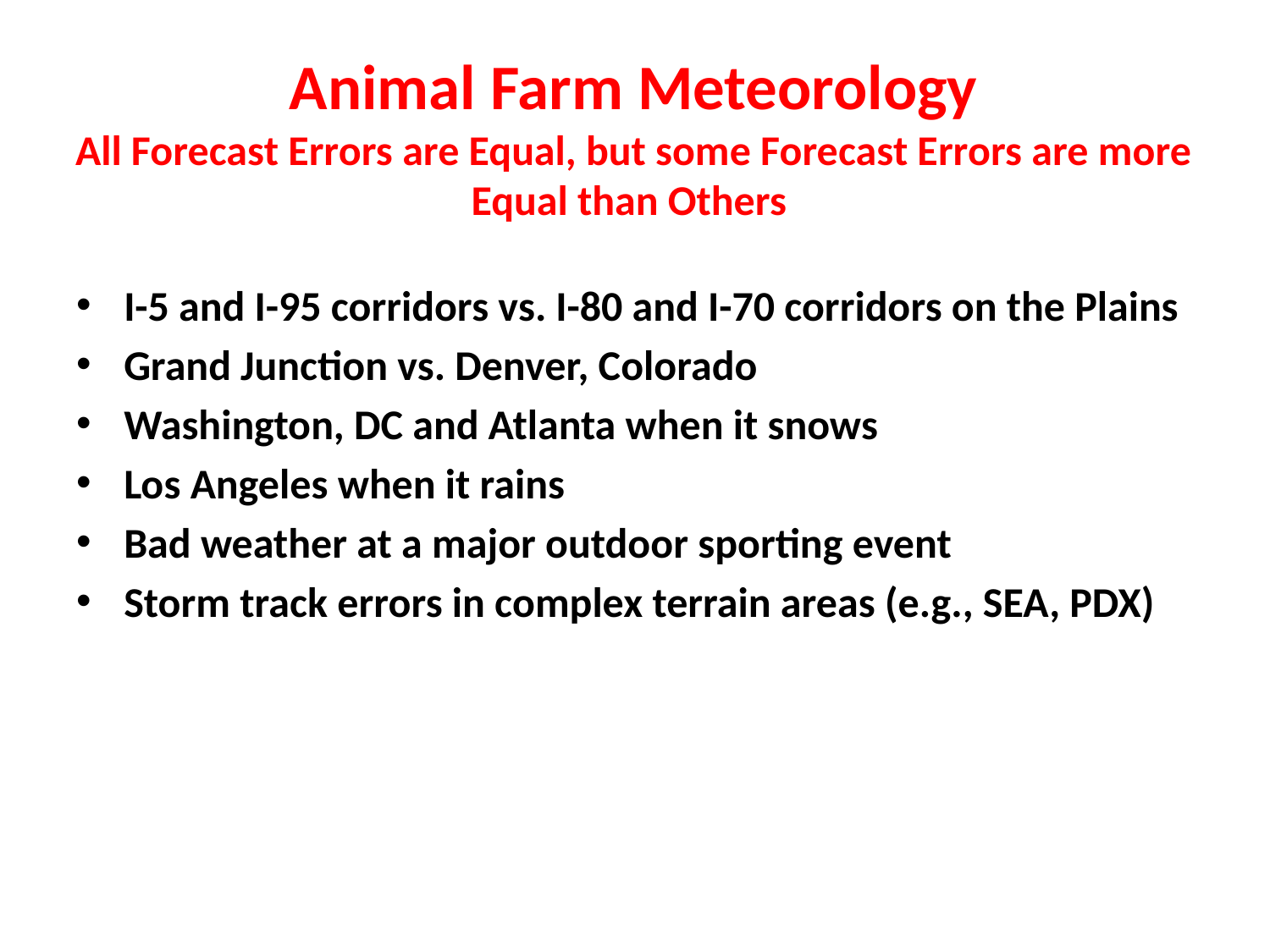

# Animal Farm Meteorology All Forecast Errors are Equal, but some Forecast Errors are more Equal than Others
I-5 and I-95 corridors vs. I-80 and I-70 corridors on the Plains
Grand Junction vs. Denver, Colorado
Washington, DC and Atlanta when it snows
Los Angeles when it rains
Bad weather at a major outdoor sporting event
Storm track errors in complex terrain areas (e.g., SEA, PDX)